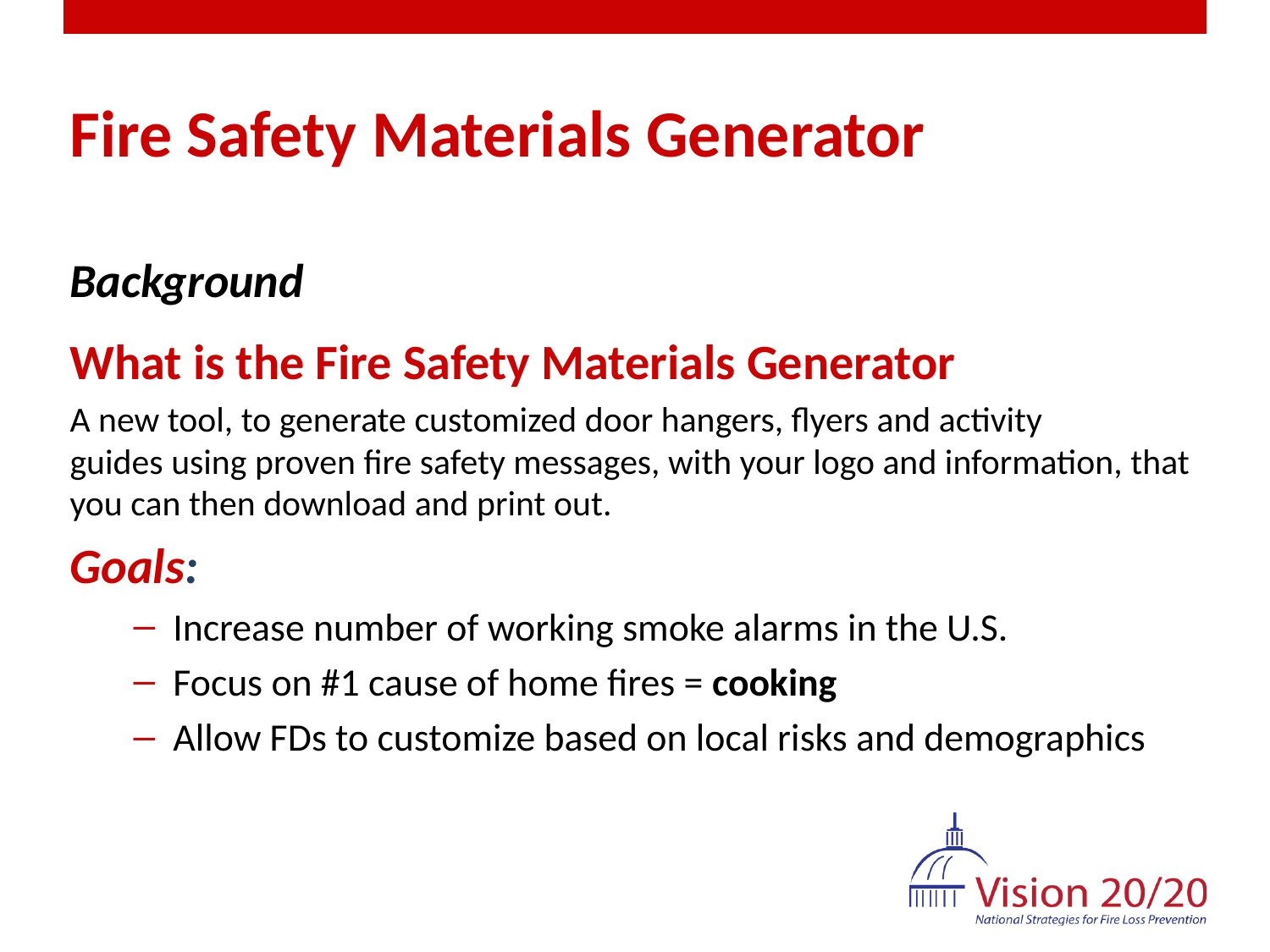

# Fire Safety Materials Generator Background
What is the Fire Safety Materials Generator
A new tool, to generate customized door hangers, flyers and activity guides using proven fire safety messages, with your logo and information, that you can then download and print out.
Goals:
Increase number of working smoke alarms in the U.S.
Focus on #1 cause of home fires = cooking
Allow FDs to customize based on local risks and demographics